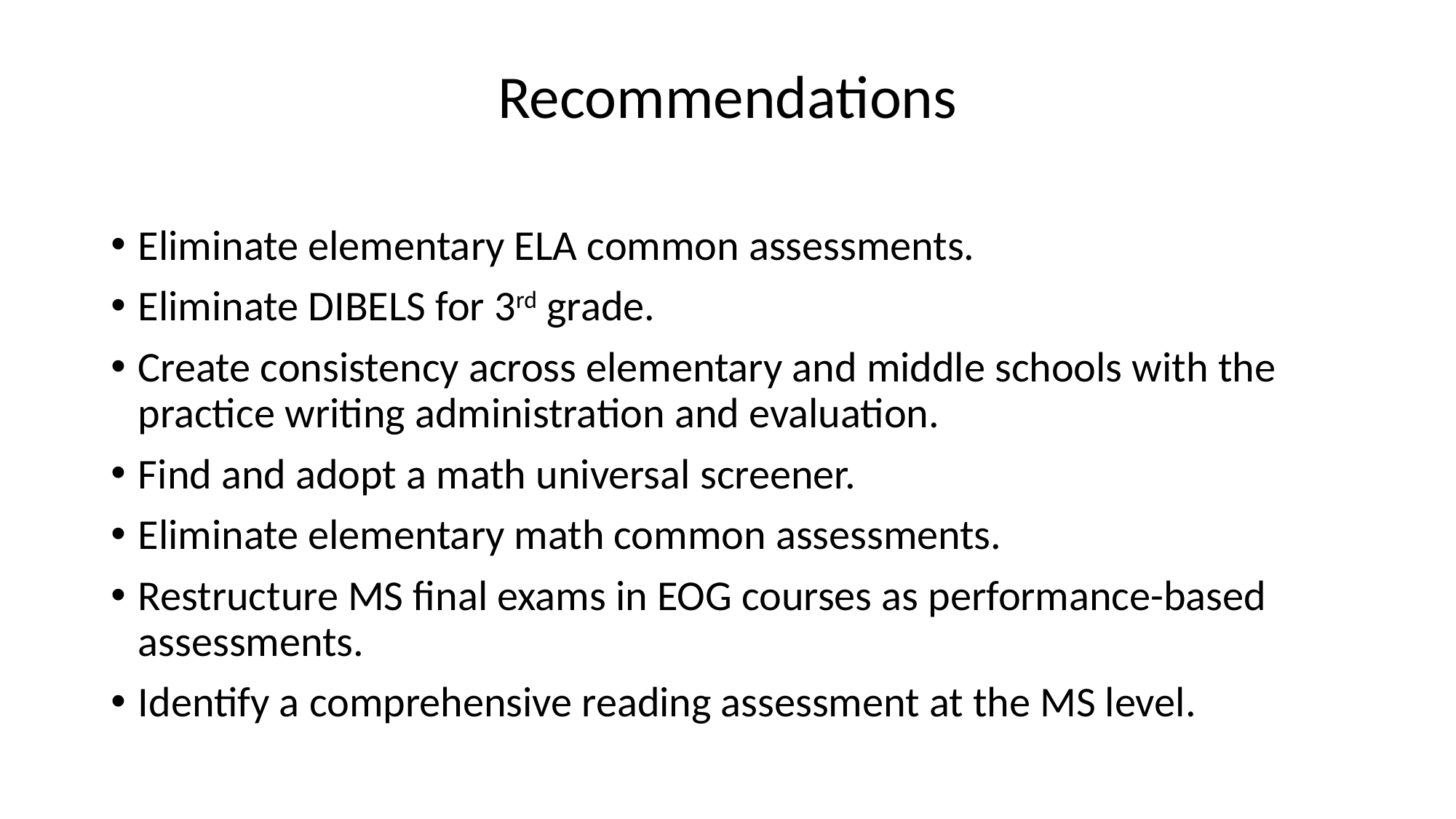

# Recommendations
Eliminate elementary ELA common assessments.
Eliminate DIBELS for 3rd grade.
Create consistency across elementary and middle schools with the practice writing administration and evaluation.
Find and adopt a math universal screener.
Eliminate elementary math common assessments.
Restructure MS final exams in EOG courses as performance-based assessments.
Identify a comprehensive reading assessment at the MS level.